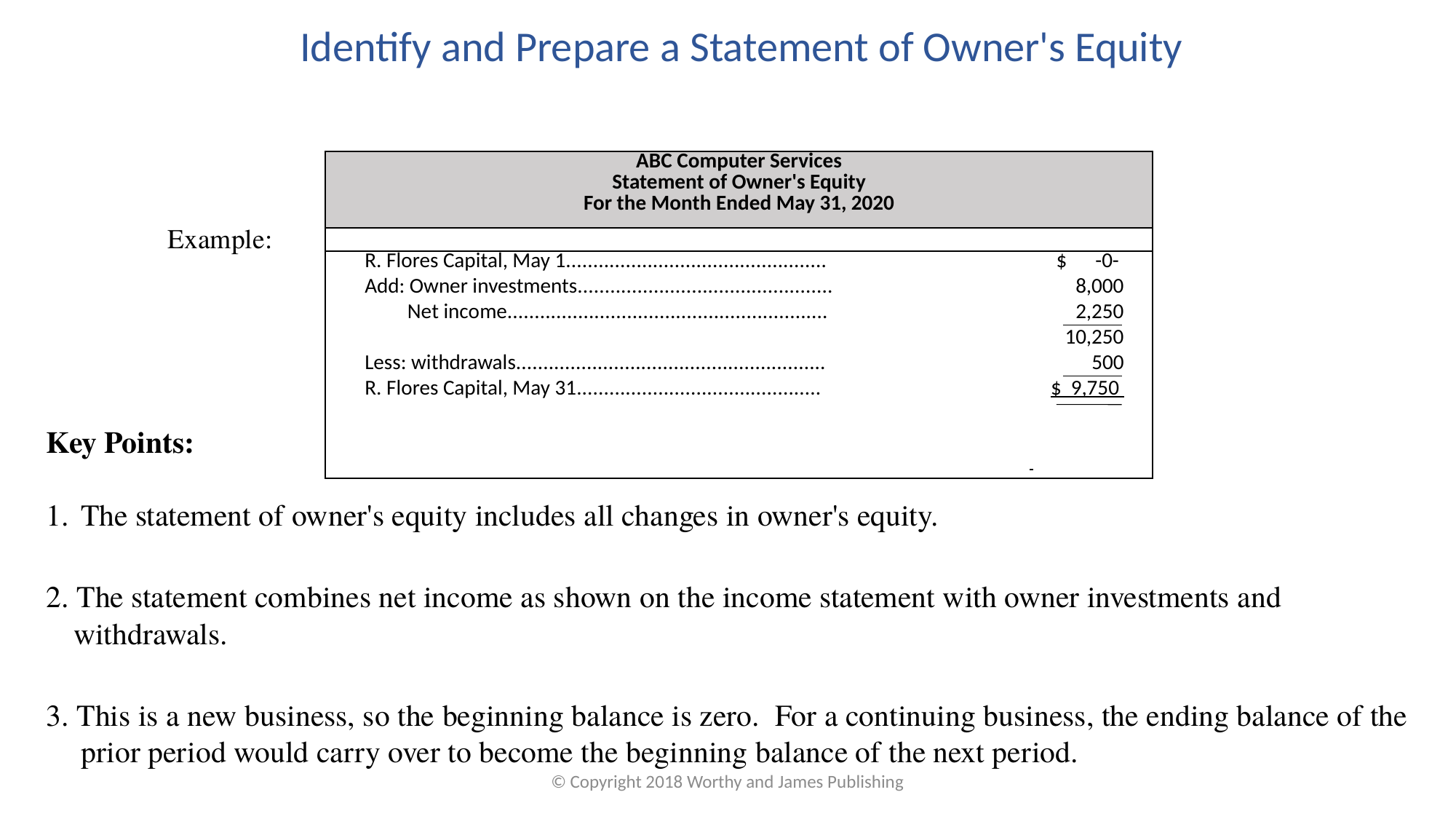

# Identify and Prepare a Statement of Owner's Equity
| ABC Computer Services Statement of Owner's Equity For the Month Ended May 31, 2020 |  |  |  |  |  |
| --- | --- | --- | --- | --- | --- |
|  |  |  |  |  |  |
|  | R. Flores Capital, May 1................................................ |  |  | $ -0- |  |
|  | Add: Owner investments............................................... |  |  | 8,000 |  |
|  | Net income........................................................... |  |  | 2,250 |  |
|  |  |  |  | 10,250 |  |
|  | Less: withdrawals......................................................... |  |  | 500 |  |
|  | R. Flores Capital, May 31............................................. |  |  | $ 9,750 |  |
|  |  |  |  |  |  |

Example:
Key Points:

The statement of owner's equity includes all changes in owner's equity.

2. The statement combines net income as shown on the income statement with owner investments and withdrawals.

3. This is a new business, so the beginning balance is zero.  For a continuing business, the ending balance of the prior period would carry over to become the beginning balance of the next period.

© Copyright 2018 Worthy and James Publishing